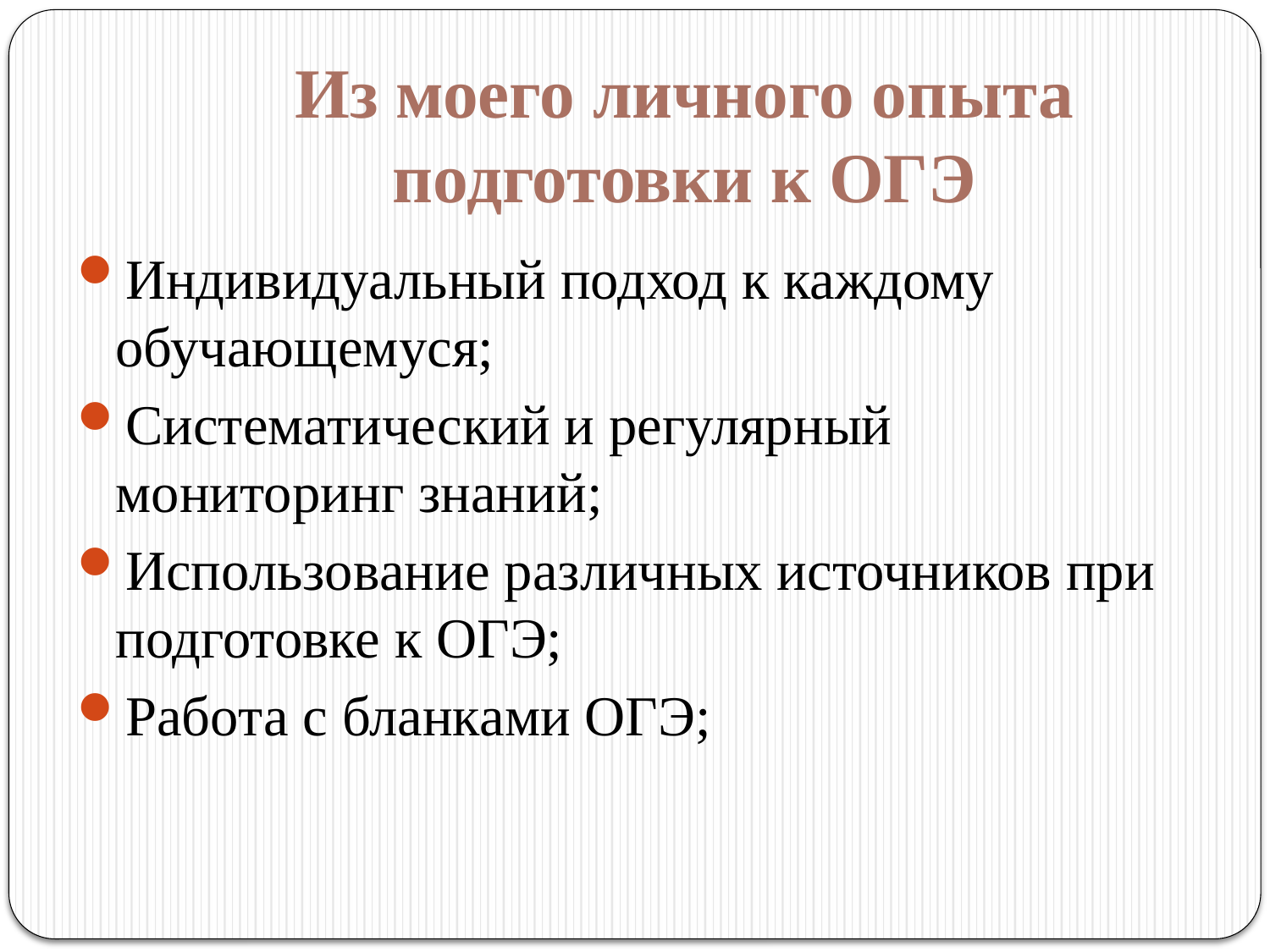

# Из моего личного опыта подготовки к ОГЭ
Индивидуальный подход к каждому обучающемуся;
Систематический и регулярный мониторинг знаний;
Использование различных источников при подготовке к ОГЭ;
Работа с бланками ОГЭ;